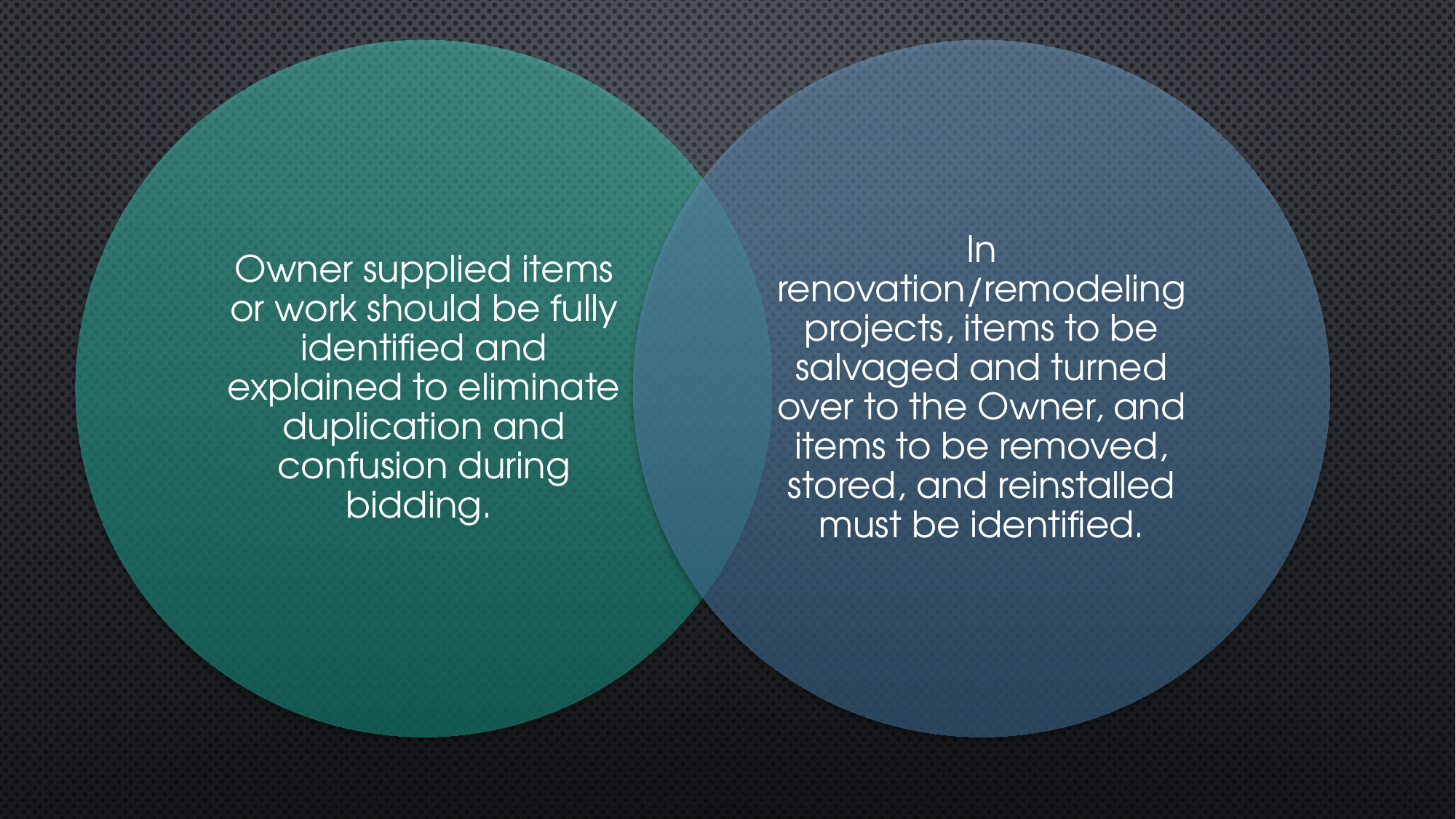

Owner supplied items or work should be fully identified and explained to eliminate duplication and confusion during bidding.
In renovation/remodeling projects, items to be salvaged and turned over to the Owner, and items to be removed, stored, and reinstalled must be identified.